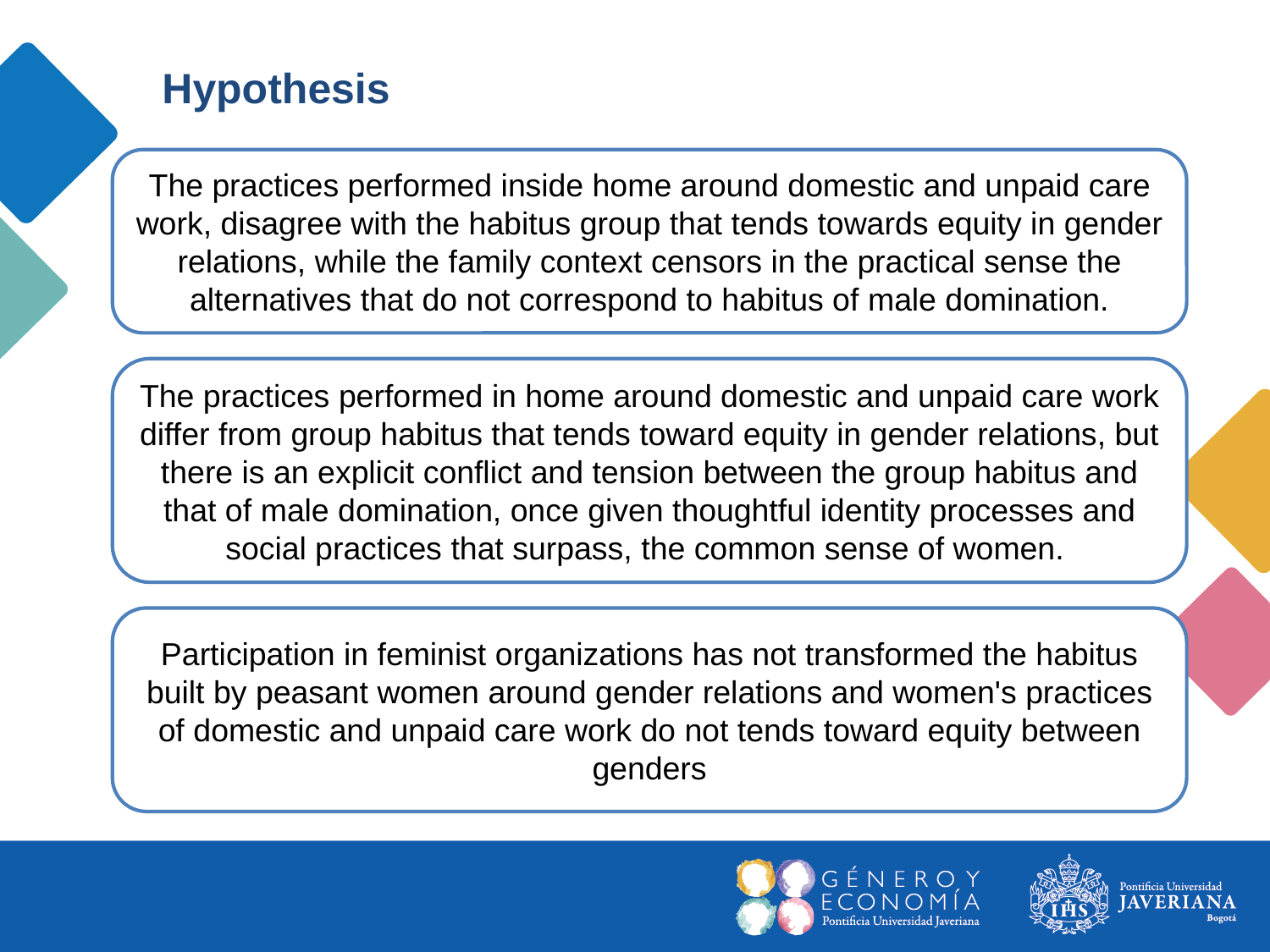

Hypothesis
The practices performed inside home around domestic and unpaid care work, disagree with the habitus group that tends towards equity in gender relations, while the family context censors in the practical sense the alternatives that do not correspond to habitus of male domination.
The practices performed in home around domestic and unpaid care work differ from group habitus that tends toward equity in gender relations, but there is an explicit conflict and tension between the group habitus and that of male domination, once given thoughtful identity processes and social practices that surpass, the common sense of women.
Participation in feminist organizations has not transformed the habitus built by peasant women around gender relations and women's practices of domestic and unpaid care work do not tends toward equity between genders